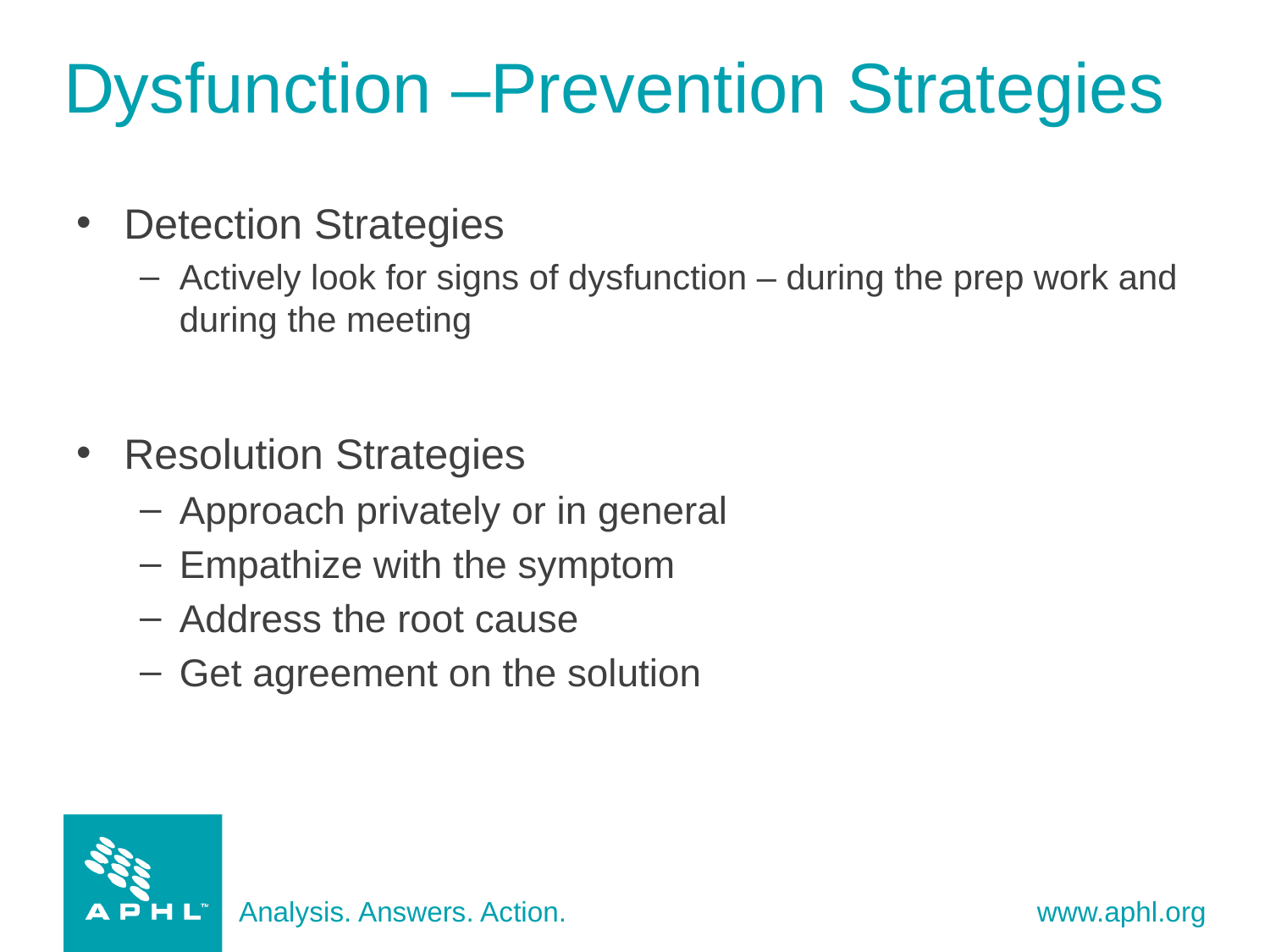

# Dysfunction –Prevention Strategies
Detection Strategies
Actively look for signs of dysfunction – during the prep work and during the meeting

Resolution Strategies
Approach privately or in general
Empathize with the symptom
Address the root cause
Get agreement on the solution